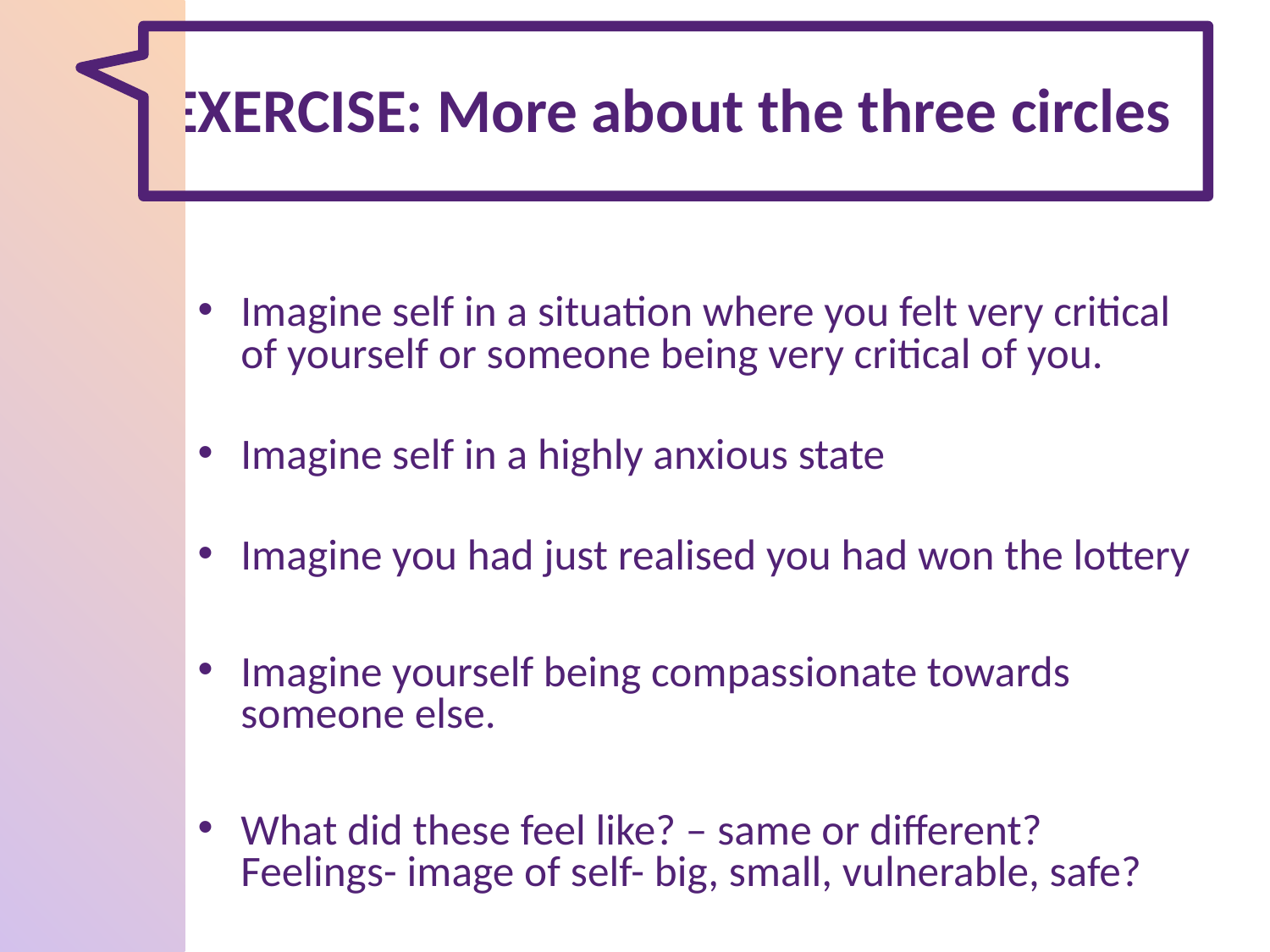

# EXERCISE: More about the three circles

Imagine self in a situation where you felt very critical of yourself or someone being very critical of you.

Imagine self in a highly anxious state

Imagine you had just realised you had won the lottery

Imagine yourself being compassionate towards someone else.

What did these feel like? – same or different? Feelings- image of self- big, small, vulnerable, safe?